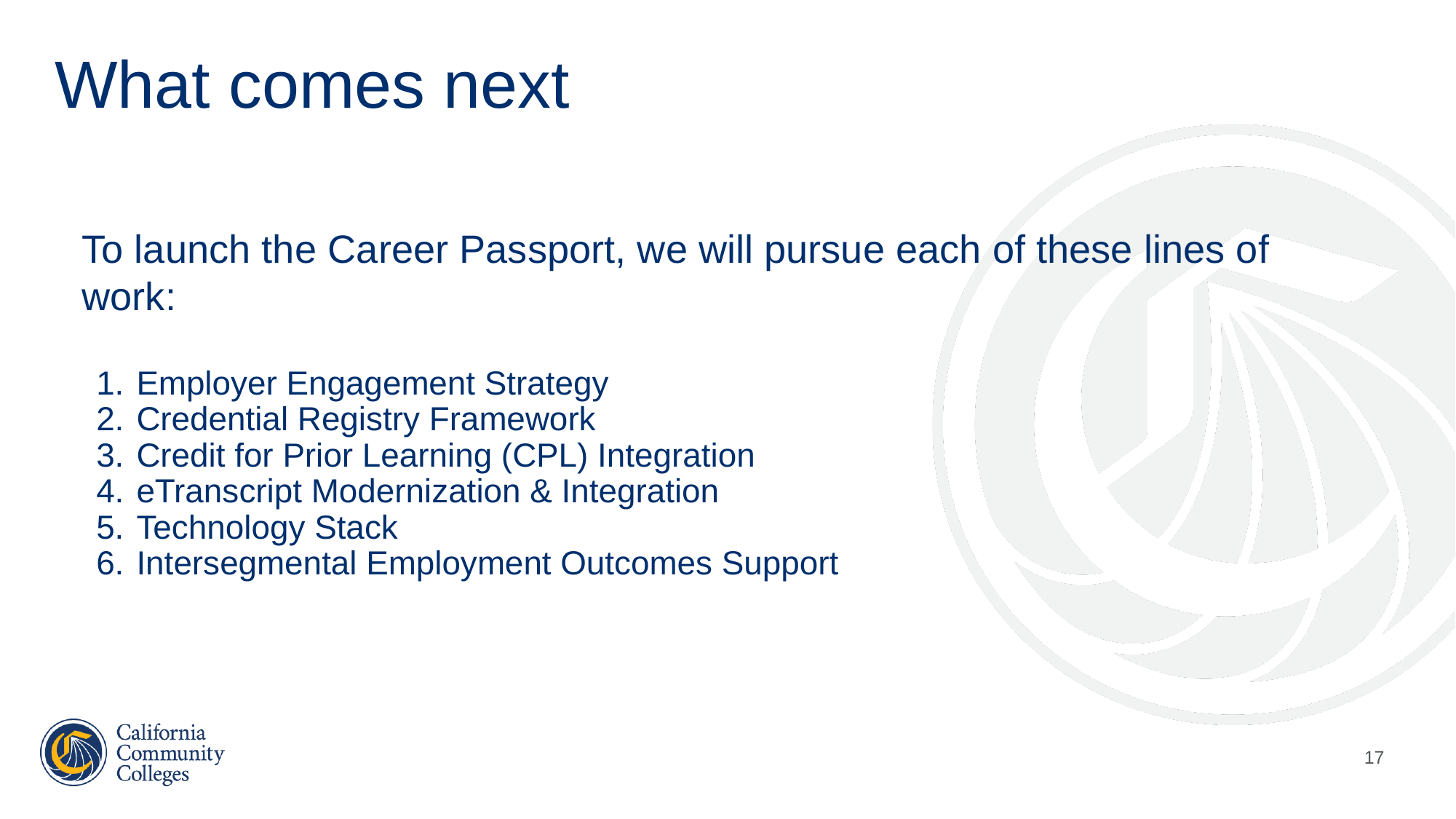

# What comes next
To launch the Career Passport, we will pursue each of these lines of work:

Employer Engagement Strategy
Credential Registry Framework
Credit for Prior Learning (CPL) Integration
eTranscript Modernization & Integration
Technology Stack
Intersegmental Employment Outcomes Support

17